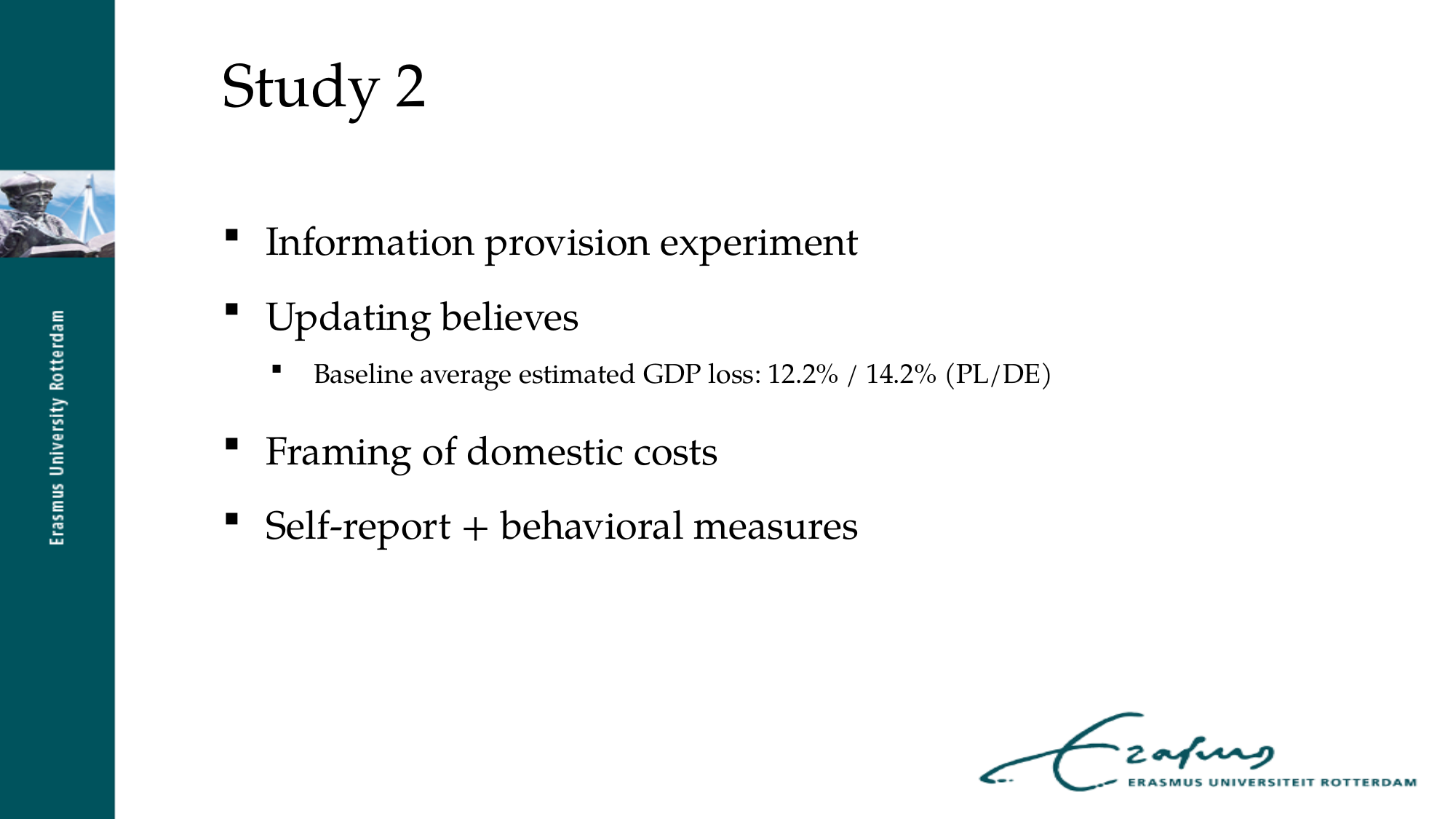

# Study 2

Information provision experiment
Updating believes
Baseline average estimated GDP loss: 12.2% / 14.2% (PL/DE)
Framing of domestic costs
Self-report + behavioral measures